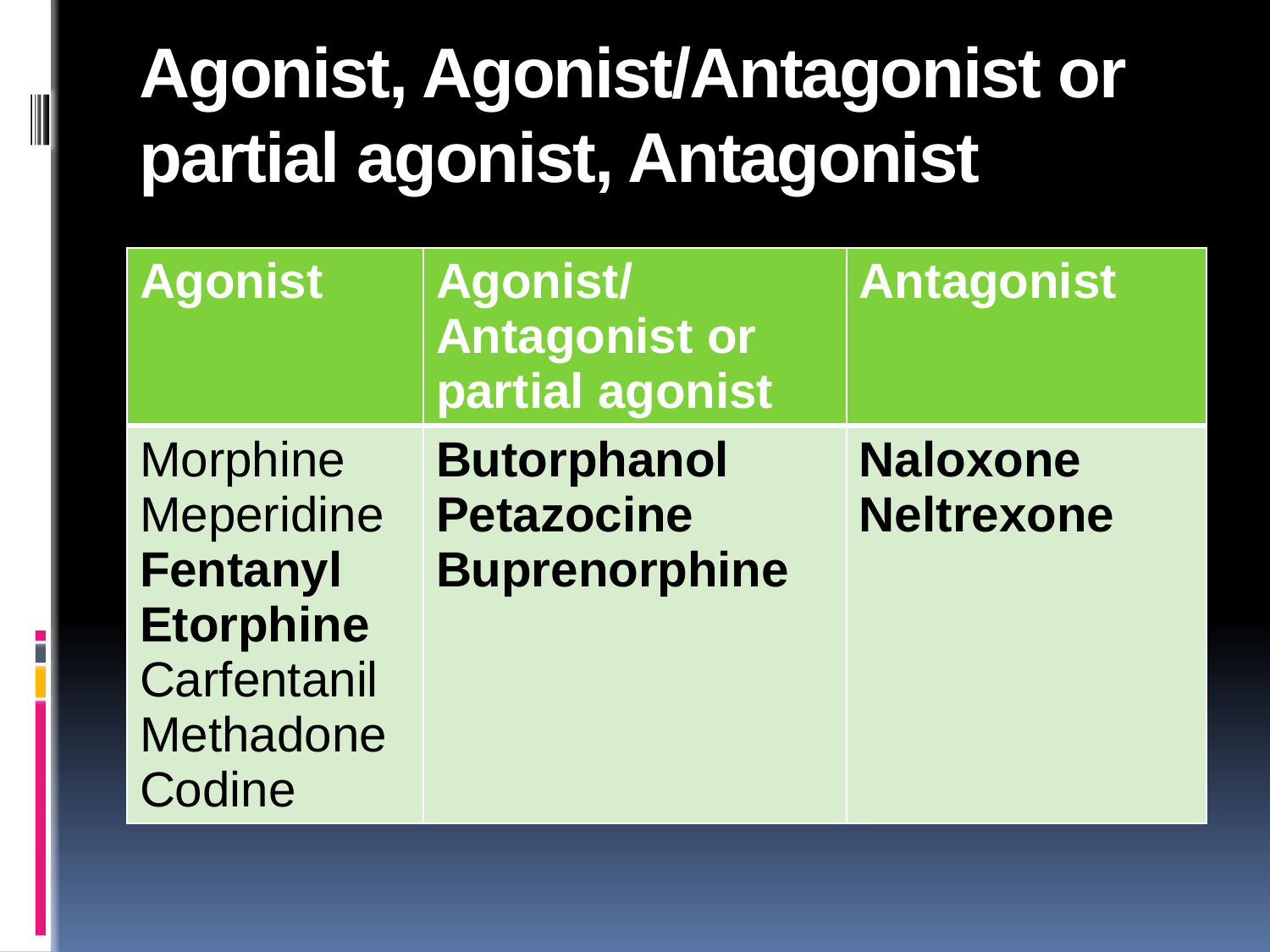

# Agonist, Agonist/Antagonist or partial agonist, Antagonist
| Agonist | Agonist/Antagonist or partial agonist | Antagonist |
| --- | --- | --- |
| Morphine Meperidine Fentanyl Etorphine Carfentanil Methadone Codine | Butorphanol Petazocine Buprenorphine | Naloxone Neltrexone |